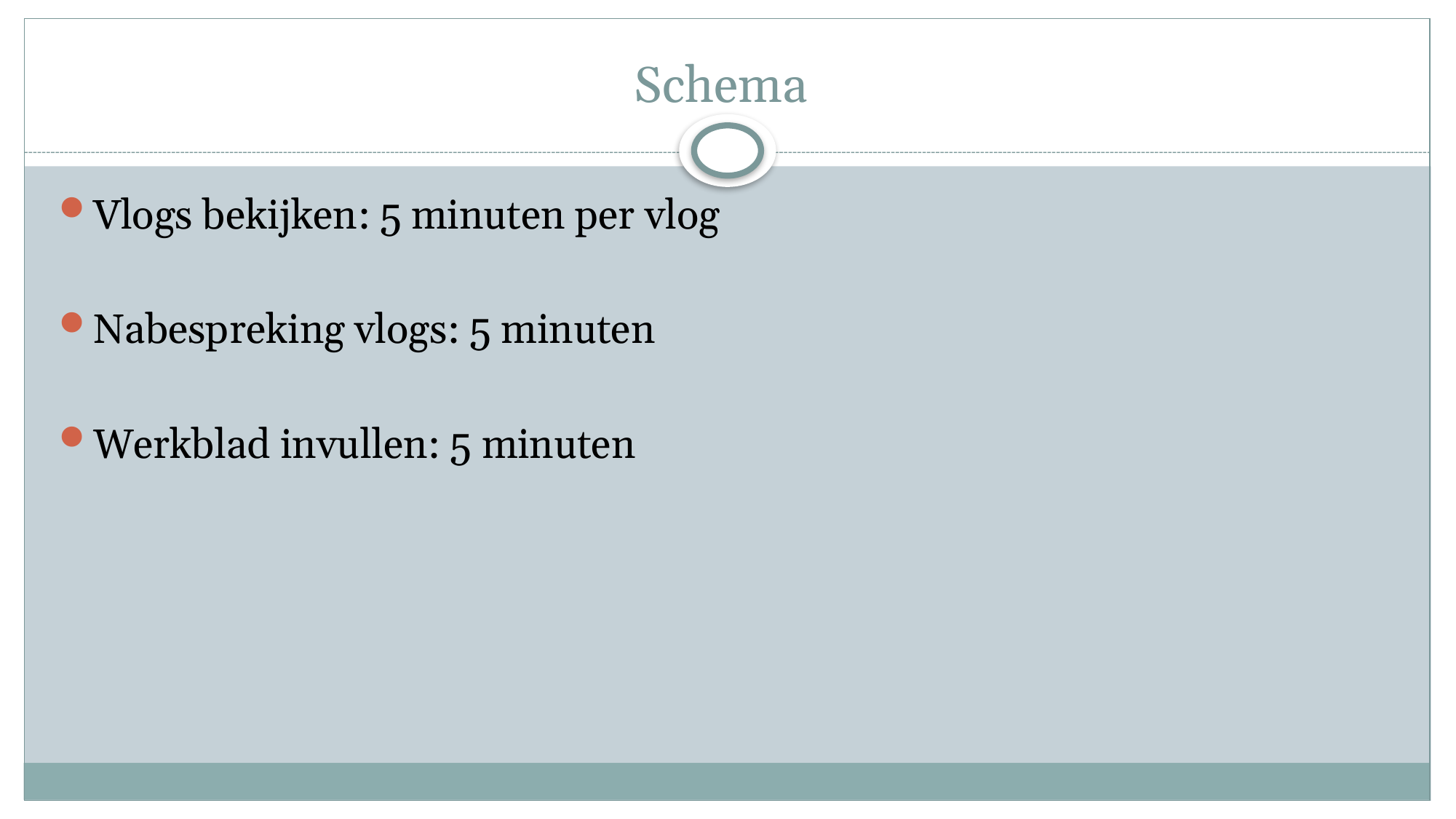

# Schema
Vlogs bekijken: 5 minuten per vlog

Nabespreking vlogs: 5 minuten

Werkblad invullen: 5 minuten